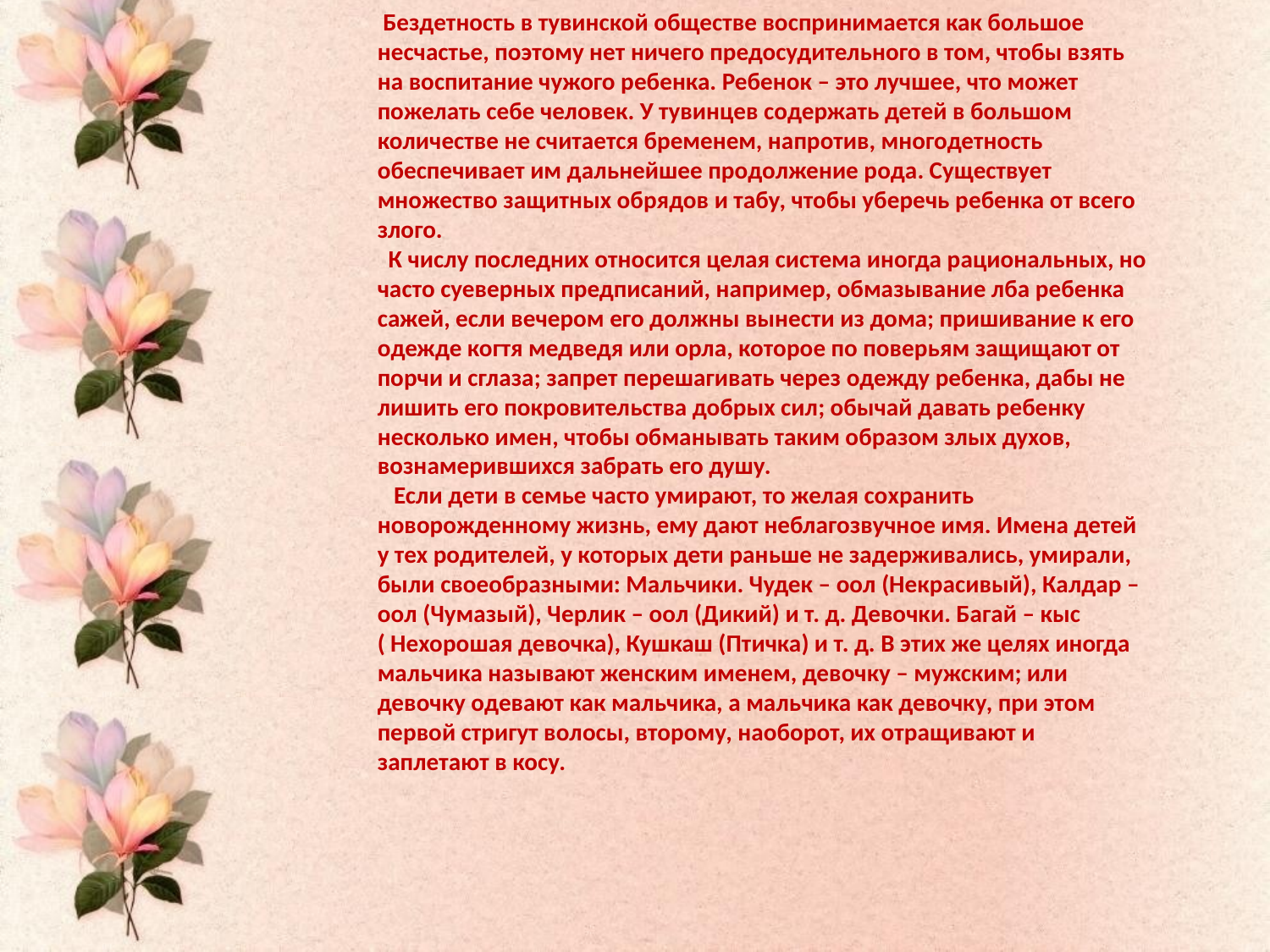

Бездетность в тувинской обществе воспринимается как большое несчастье, поэтому нет ничего предосудительного в том, чтобы взять на воспитание чужого ребенка. Ребенок – это лучшее, что может пожелать себе человек. У тувинцев содержать детей в большом количестве не считается бременем, напротив, многодетность обеспечивает им дальнейшее продолжение рода. Существует множество защитных обрядов и табу, чтобы уберечь ребенка от всего злого.
  К числу последних относится целая система иногда рациональных, но часто суеверных предписаний, например, обмазывание лба ребенка  сажей, если вечером его должны вынести из дома; пришивание к его одежде когтя медведя или орла, которое по поверьям защищают от порчи и сглаза; запрет перешагивать через одежду ребенка, дабы не лишить его покровительства добрых сил; обычай давать ребенку несколько имен, чтобы обманывать таким образом злых духов, вознамерившихся забрать его душу.
   Если дети в семье часто умирают, то желая сохранить новорожденному жизнь, ему дают неблагозвучное имя. Имена детей у тех родителей, у которых дети раньше не задерживались, умирали, были своеобразными: Мальчики. Чудек – оол (Некрасивый), Калдар – оол (Чумазый), Черлик – оол (Дикий) и т. д. Девочки. Багай – кыс ( Нехорошая девочка), Кушкаш (Птичка) и т. д. В этих же целях иногда мальчика называют женским именем, девочку – мужским; или девочку одевают как мальчика, а мальчика как девочку, при этом первой стригут волосы, второму, наоборот, их отращивают и заплетают в косу.